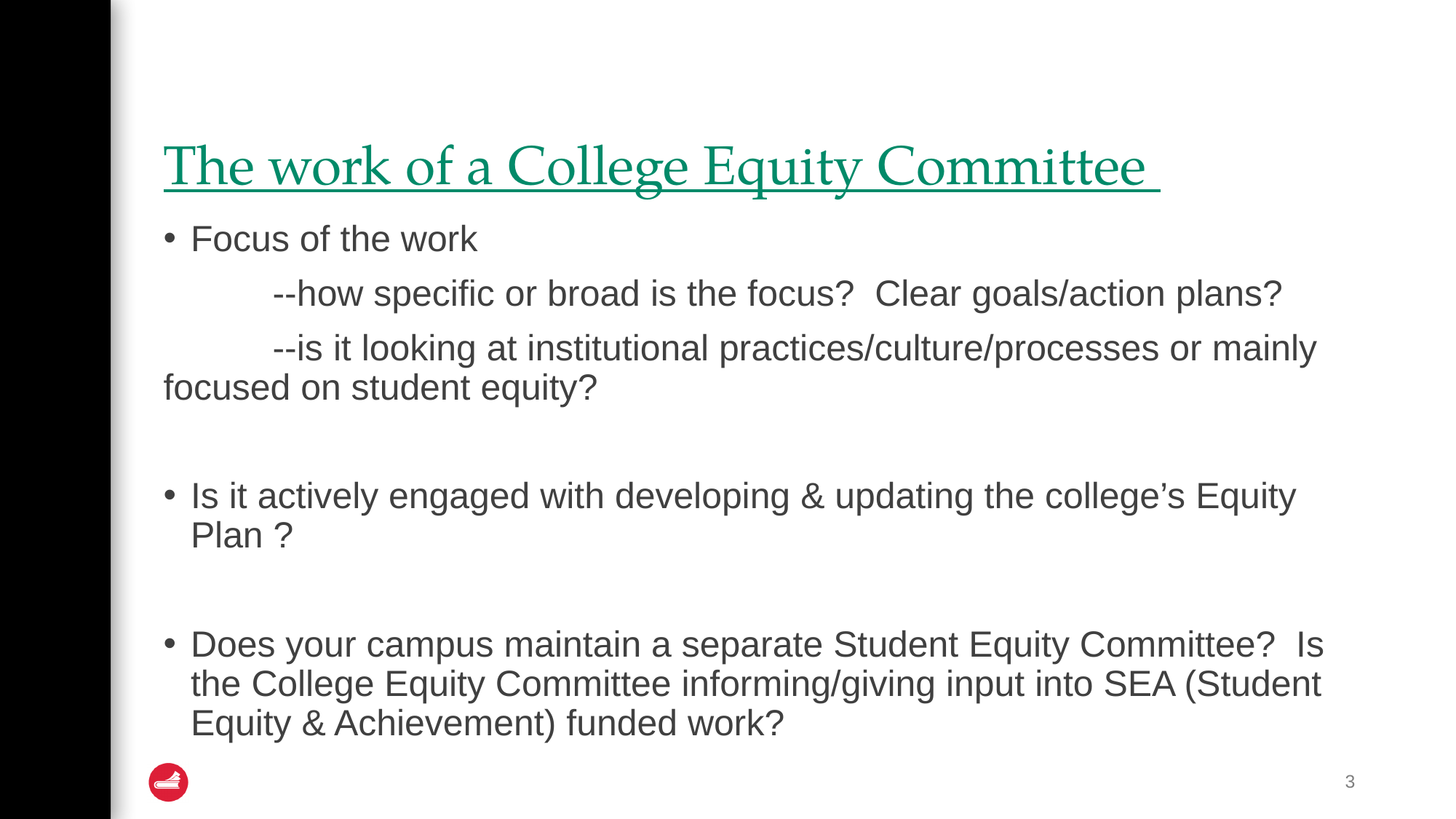

# The work of a College Equity Committee
Focus of the work
	--how specific or broad is the focus?  Clear goals/action plans?
	--is it looking at institutional practices/culture/processes or mainly focused on student equity?

Is it actively engaged with developing & updating the college’s Equity Plan ?

Does your campus maintain a separate Student Equity Committee?  Is the College Equity Committee informing/giving input into SEA (Student Equity & Achievement) funded work?

3